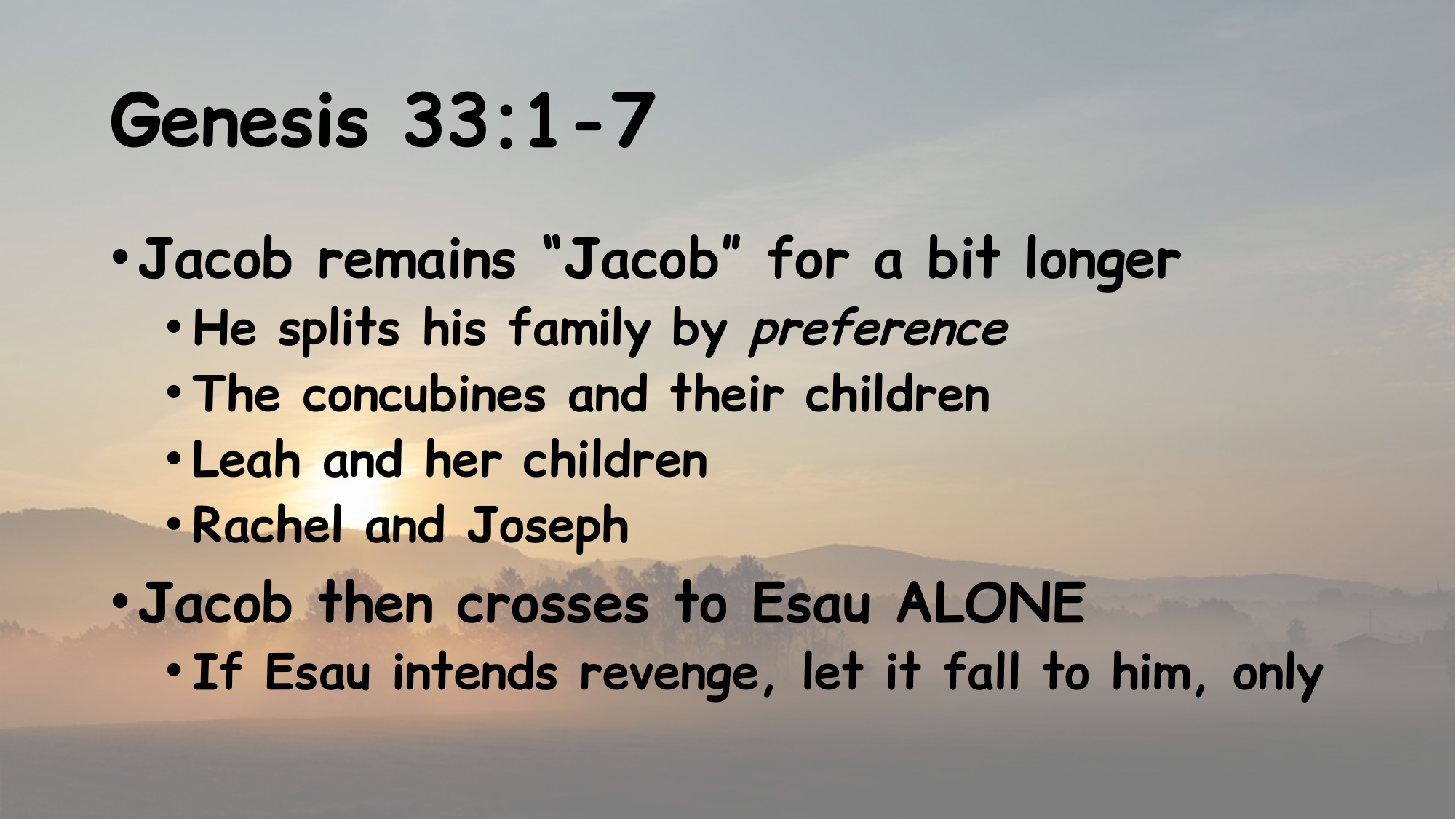

# Genesis 33:1-7
Jacob remains “Jacob” for a bit longer
He splits his family by preference
The concubines and their children
Leah and her children
Rachel and Joseph
Jacob then crosses to Esau ALONE
If Esau intends revenge, let it fall to him, only